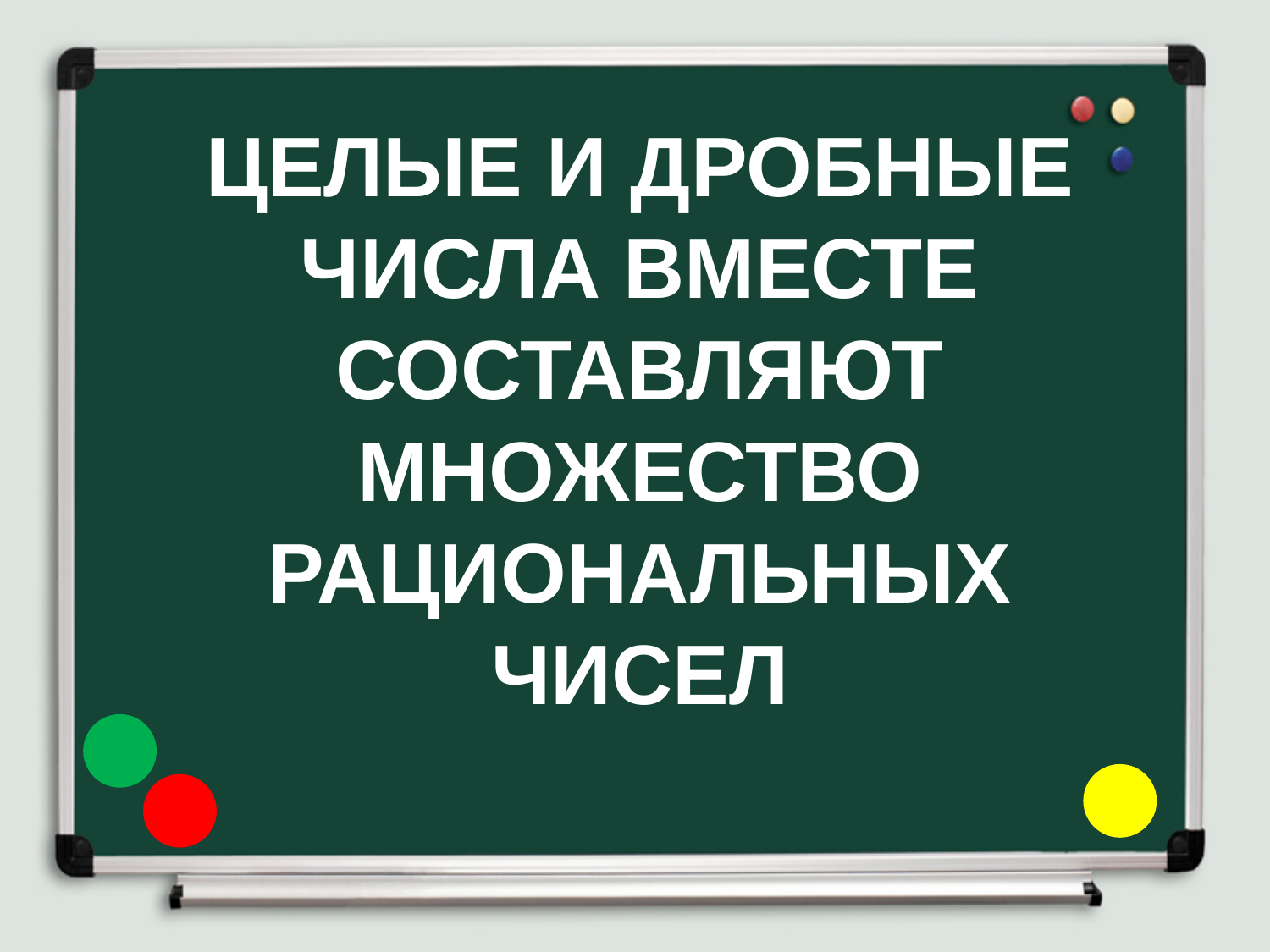

# Целые и дробные числа вместе составляют множество рациональных чисел